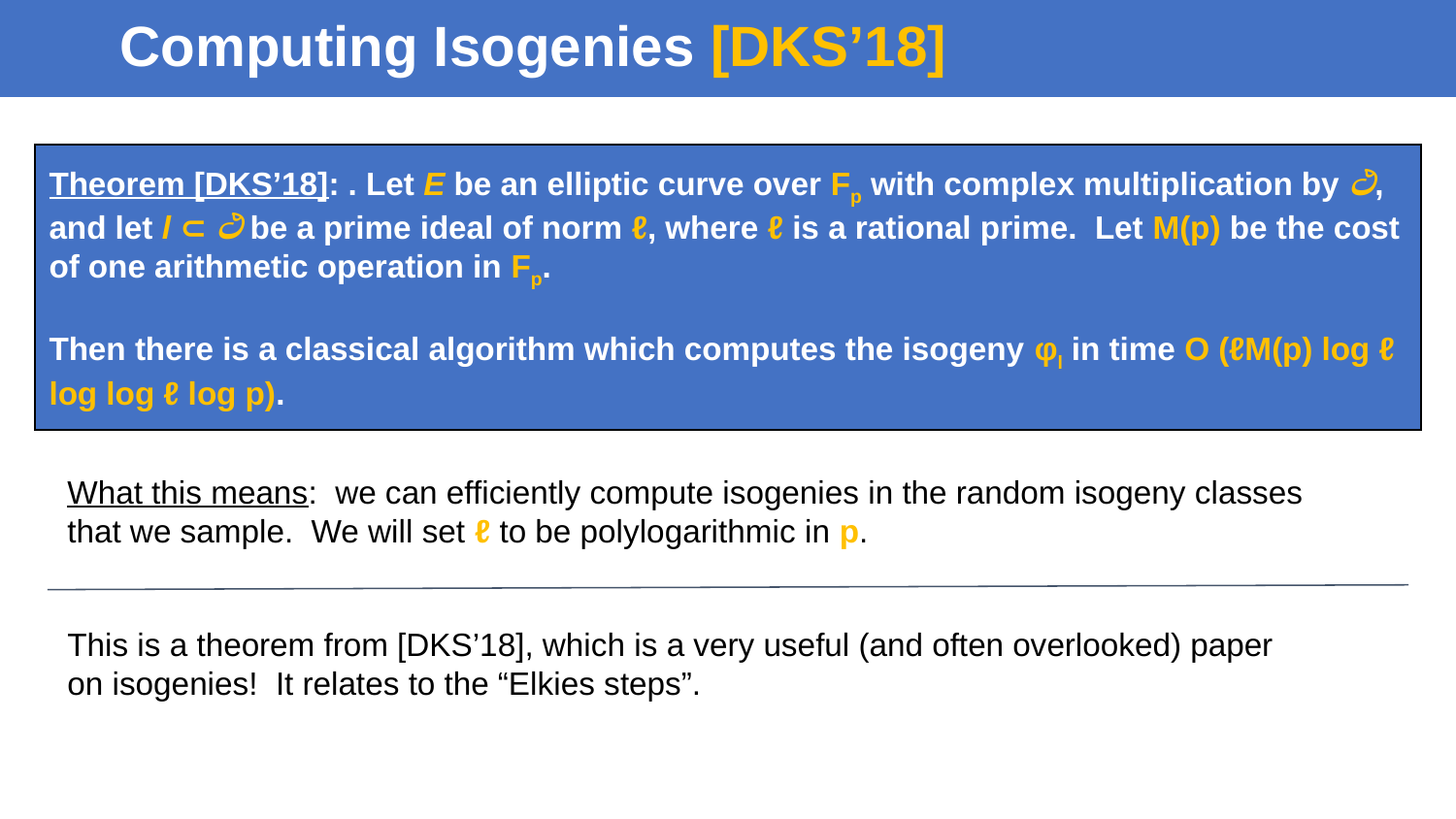

# Computing Isogenies [DKS’18]
Theorem [DKS’18]: . Let E be an elliptic curve over Fp with complex multiplication by ථ, and let l ⊂ ථ be a prime ideal of norm ℓ, where ℓ is a rational prime.  Let M(p) be the cost of one arithmetic operation in Fp.

Then there is a classical algorithm which computes the isogeny φl in time O (ℓM(p) log ℓ log log ℓ log p).
What this means:  we can efficiently compute isogenies in the random isogeny classes that we sample.  We will set ℓ to be polylogarithmic in p.
This is a theorem from [DKS’18], which is a very useful (and often overlooked) paper on isogenies!  It relates to the “Elkies steps”.